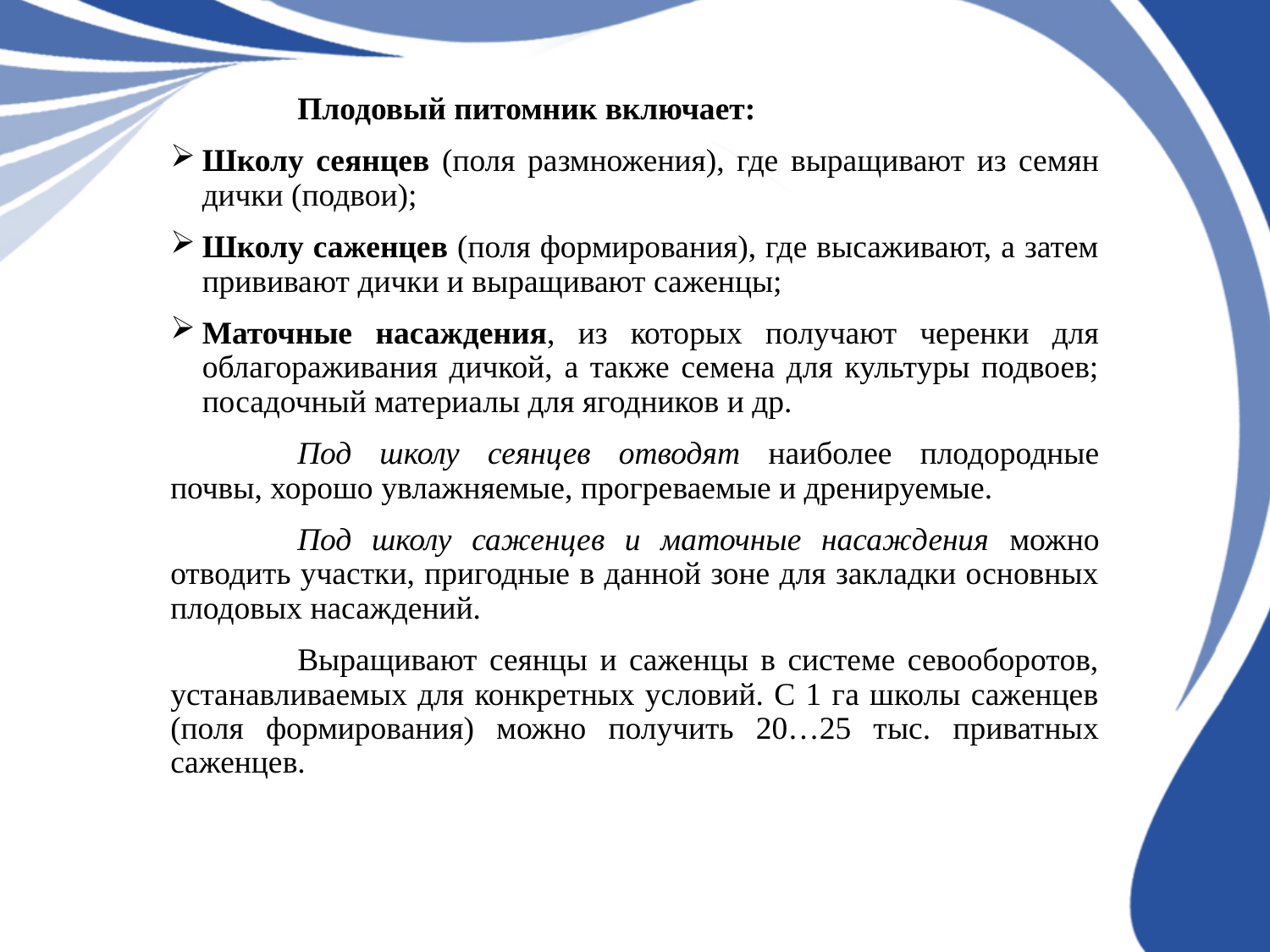

Плодовый питомник включает:
Школу сеянцев (поля размножения), где выращивают из семян дички (подвои);
Школу саженцев (поля формирования), где высаживают, а затем прививают дички и выращивают саженцы;
Маточные насаждения, из которых получают черенки для облагораживания дичкой, а также семена для культуры подвоев; посадочный материалы для ягодников и др.
	Под школу сеянцев отводят наиболее плодородные почвы, хорошо увлажняемые, прогреваемые и дренируемые.
	Под школу саженцев и маточные насаждения можно отводить участки, пригодные в данной зоне для закладки основных плодовых насаждений.
	Выращивают сеянцы и саженцы в системе севооборотов, устанавливаемых для конкретных условий. С 1 га школы саженцев (поля формирования) можно получить 20…25 тыс. приватных саженцев.